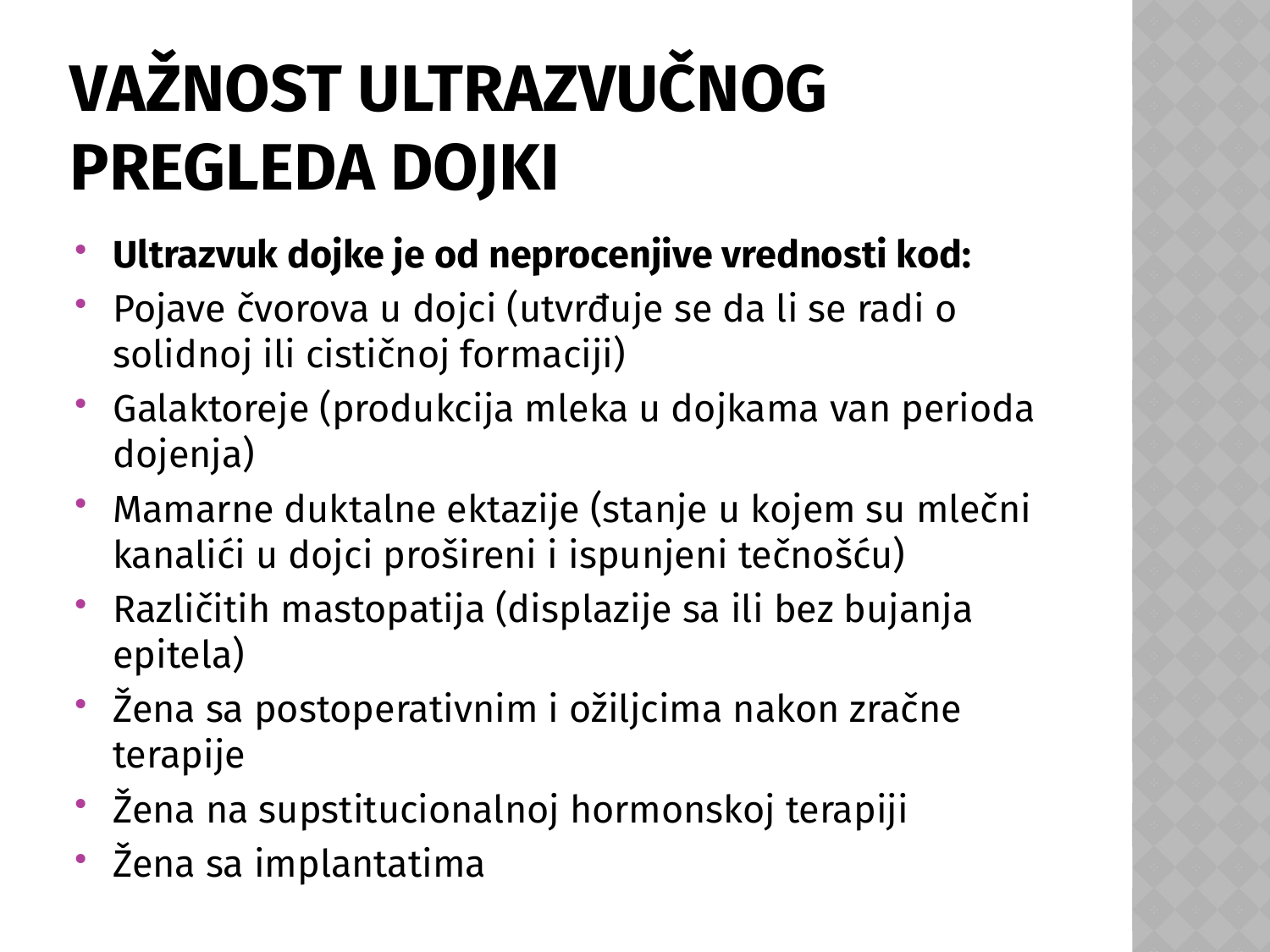

# Važnost Ultrazvučnog  pregleda dojki
Ultrazvuk dojke je od neprocenjive vrednosti kod:
Pojave čvorova u dojci (utvrđuje se da li se radi o solidnoj ili cističnoj formaciji)
Galaktoreje (produkcija mleka u dojkama van perioda dojenja)
Mamarne duktalne ektazije (stanje u kojem su mlečni kanalići u dojci prošireni i ispunjeni tečnošću)
Različitih mastopatija (displazije sa ili bez bujanja epitela)
Žena sa postoperativnim i ožiljcima nakon zračne terapije
Žena na supstitucionalnoj hormonskoj terapiji
Žena sa implantatima